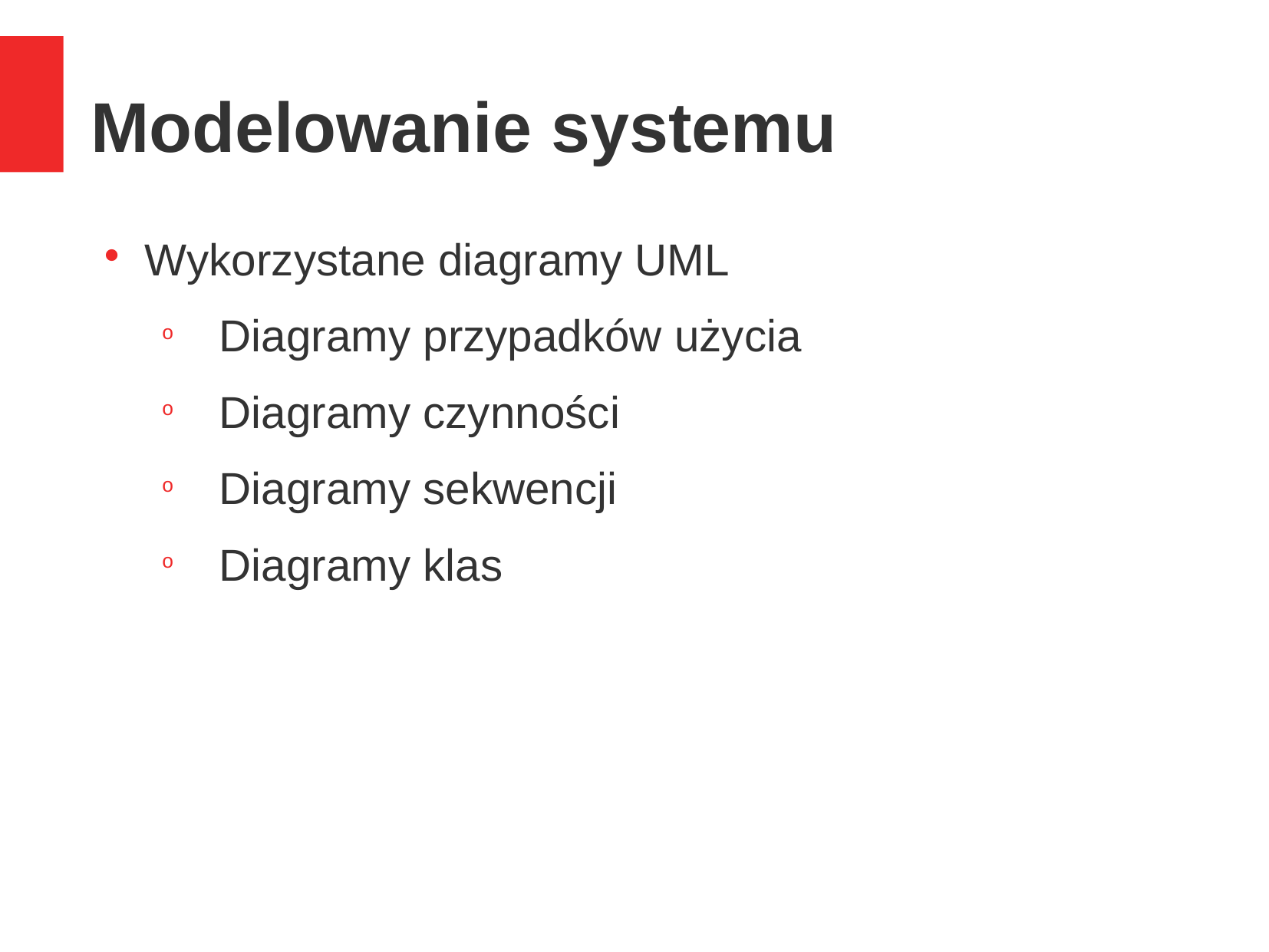

Modelowanie systemu
# Wykorzystane diagramy UML
Diagramy przypadków użycia
Diagramy czynności
Diagramy sekwencji
Diagramy klas